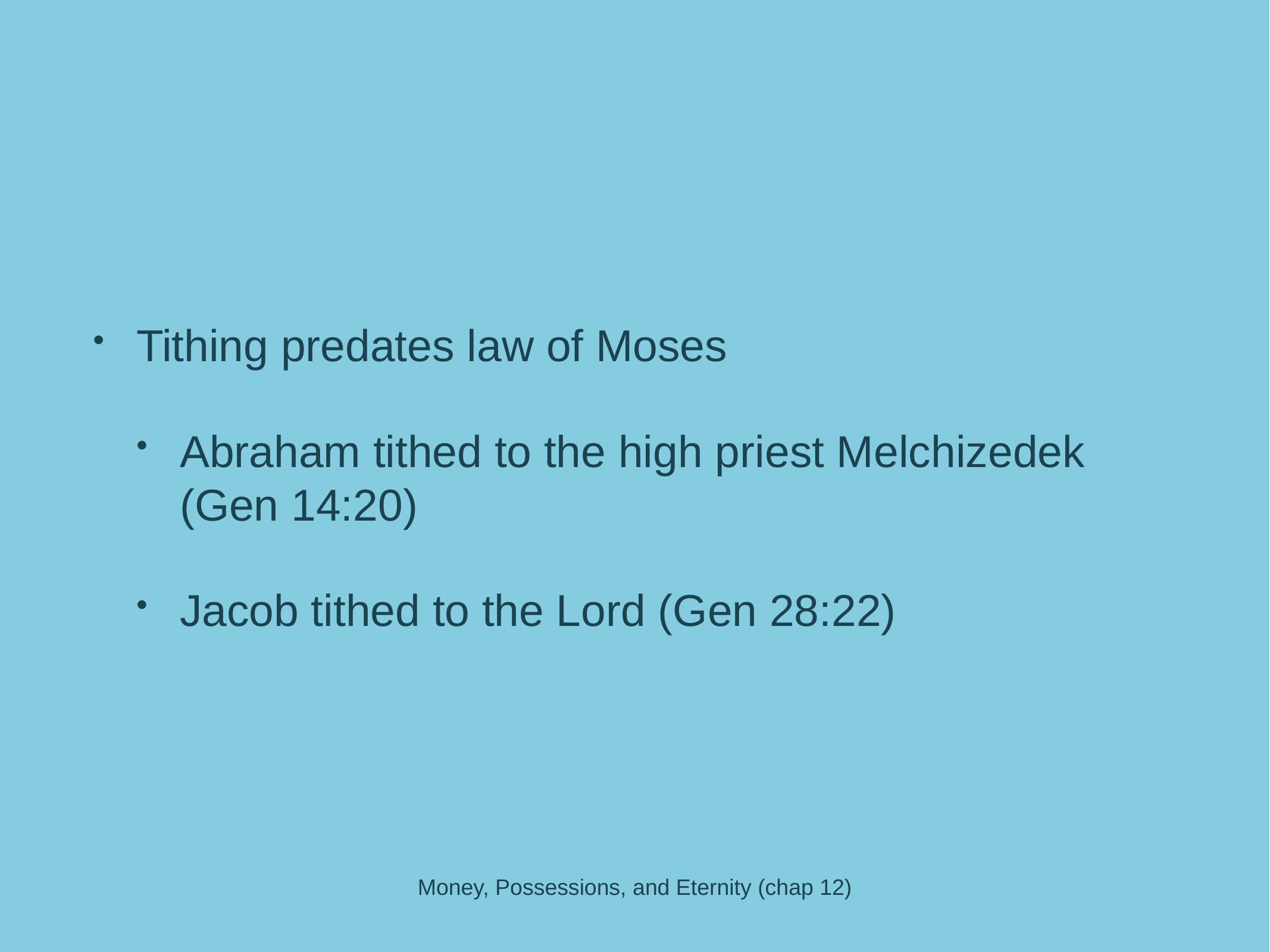

Tithing predates law of Moses
Abraham tithed to the high priest Melchizedek (Gen 14:20)
Jacob tithed to the Lord (Gen 28:22)
Money, Possessions, and Eternity (chap 12)